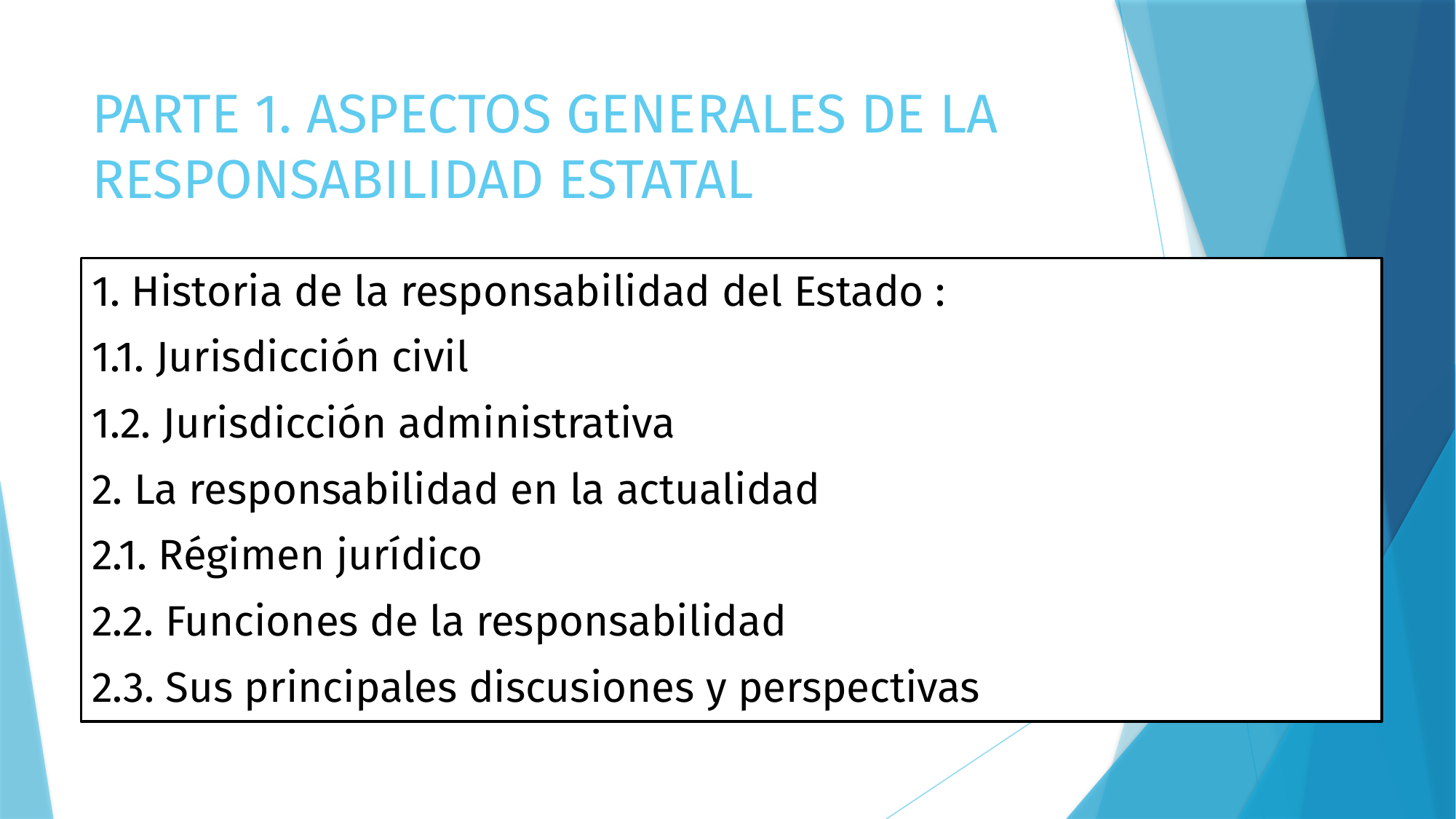

# PARTE 1. ASPECTOS GENERALES DE LA RESPONSABILIDAD ESTATAL
1. Historia de la responsabilidad del Estado :
1.1. Jurisdicción civil
1.2. Jurisdicción administrativa
2. La responsabilidad en la actualidad
2.1. Régimen jurídico
2.2. Funciones de la responsabilidad
2.3. Sus principales discusiones y perspectivas